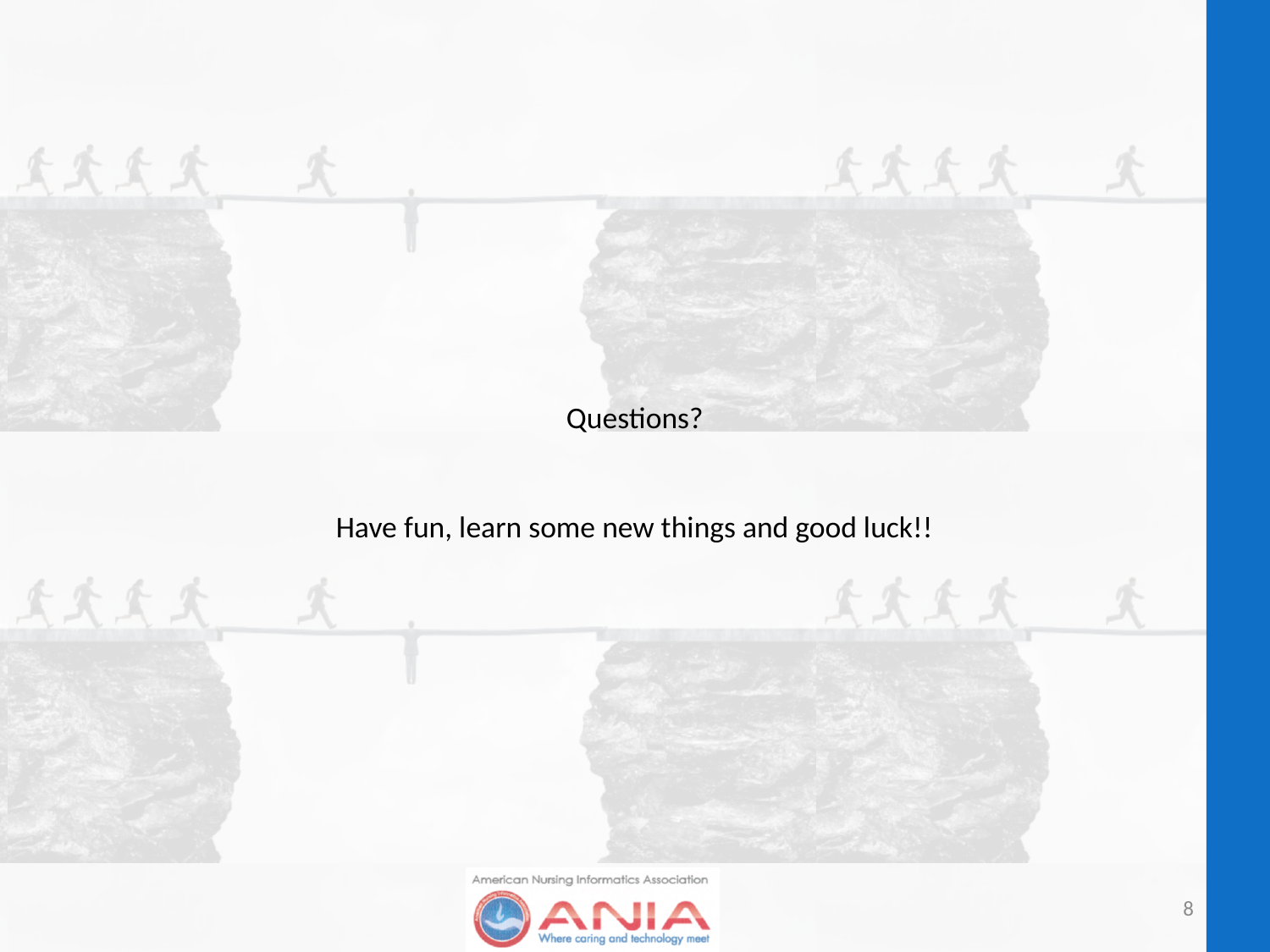

# Questions? Have fun, learn some new things and good luck!!
8